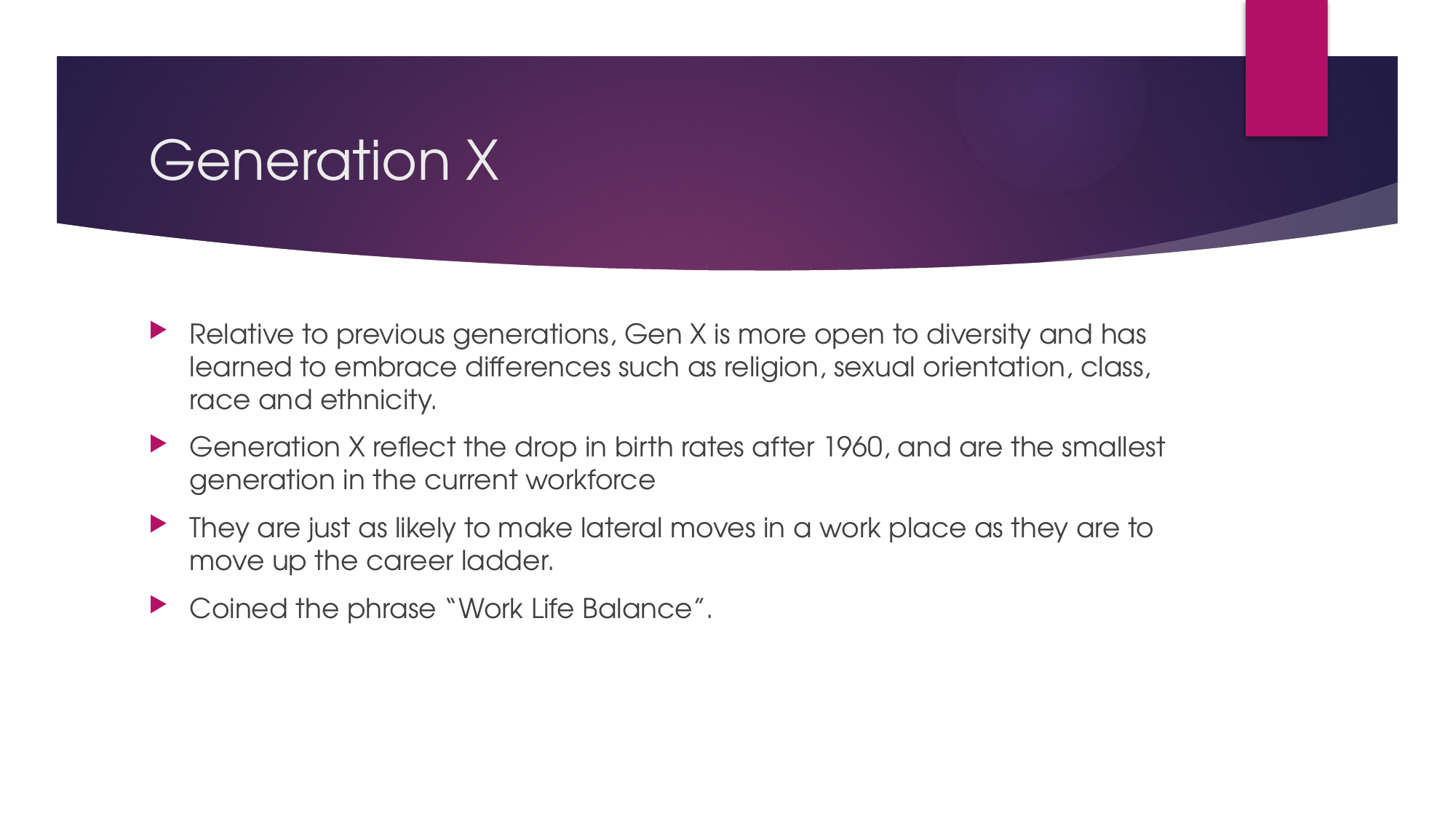

# Generation X
Relative to previous generations, Gen X is more open to diversity and has learned to embrace differences such as religion, sexual orientation, class, race and ethnicity.
Generation X reflect the drop in birth rates after 1960, and are the smallest generation in the current workforce
They are just as likely to make lateral moves in a work place as they are to move up the career ladder.
Coined the phrase “Work Life Balance”.